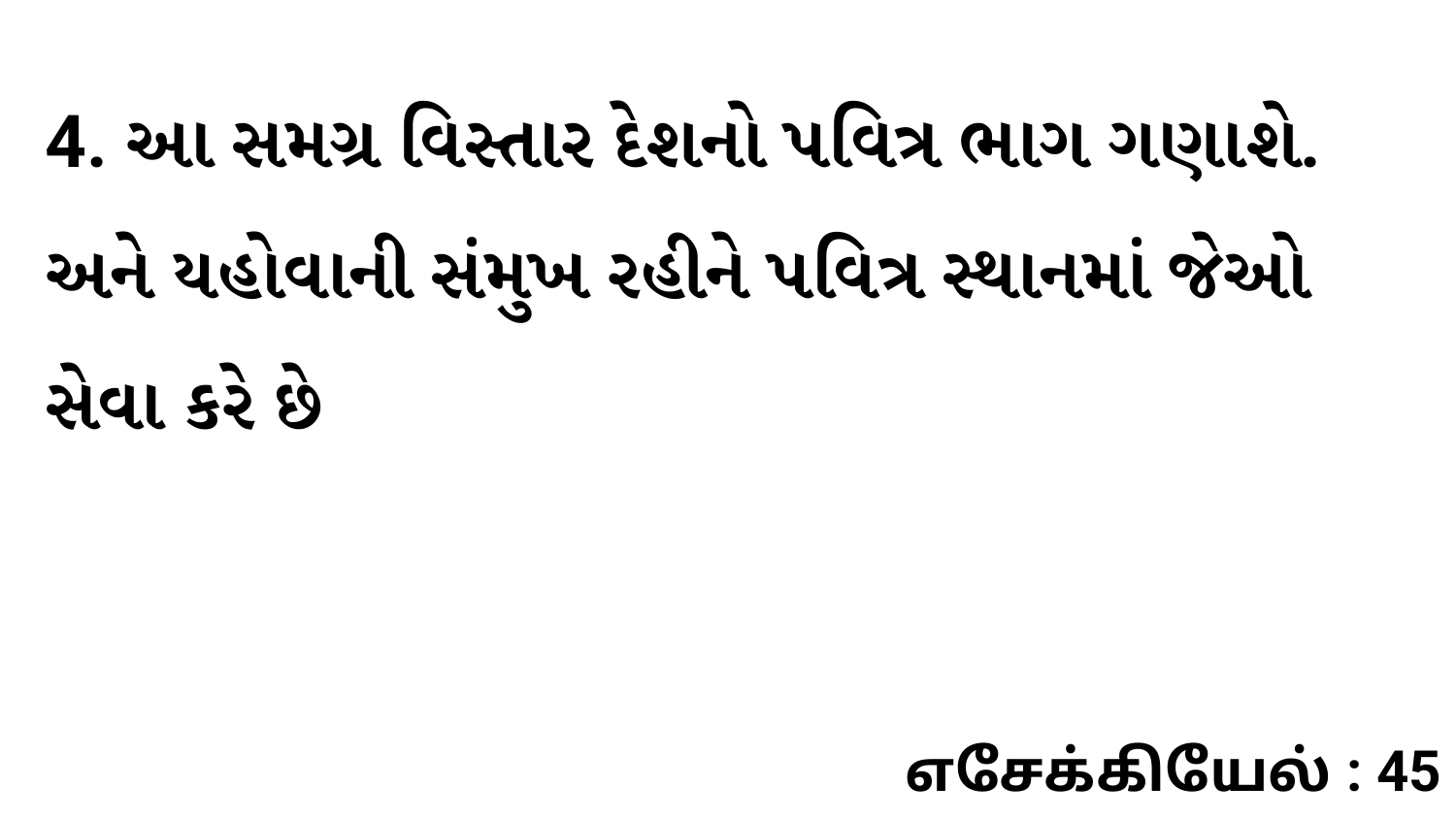

4. આ સમગ્ર વિસ્તાર દેશનો પવિત્ર ભાગ ગણાશે. અને યહોવાની સંમુખ રહીને પવિત્ર સ્થાનમાં જેઓ સેવા કરે છે
எசேக்கியேல் : 45